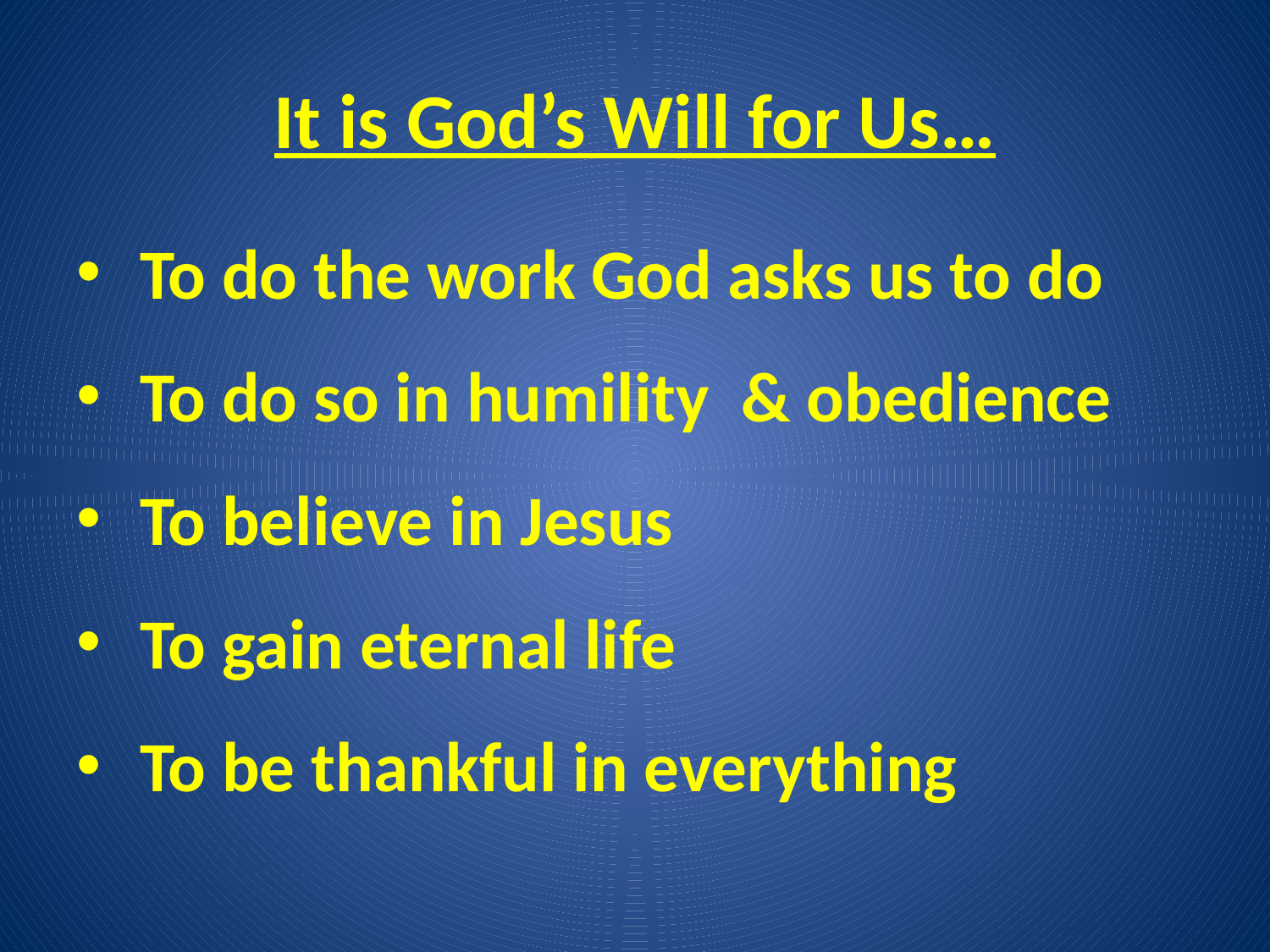

# It is God’s Will for Us…
 To do the work God asks us to do

 To do so in humility  & obedience

 To believe in Jesus

 To gain eternal life

 To be thankful in everything